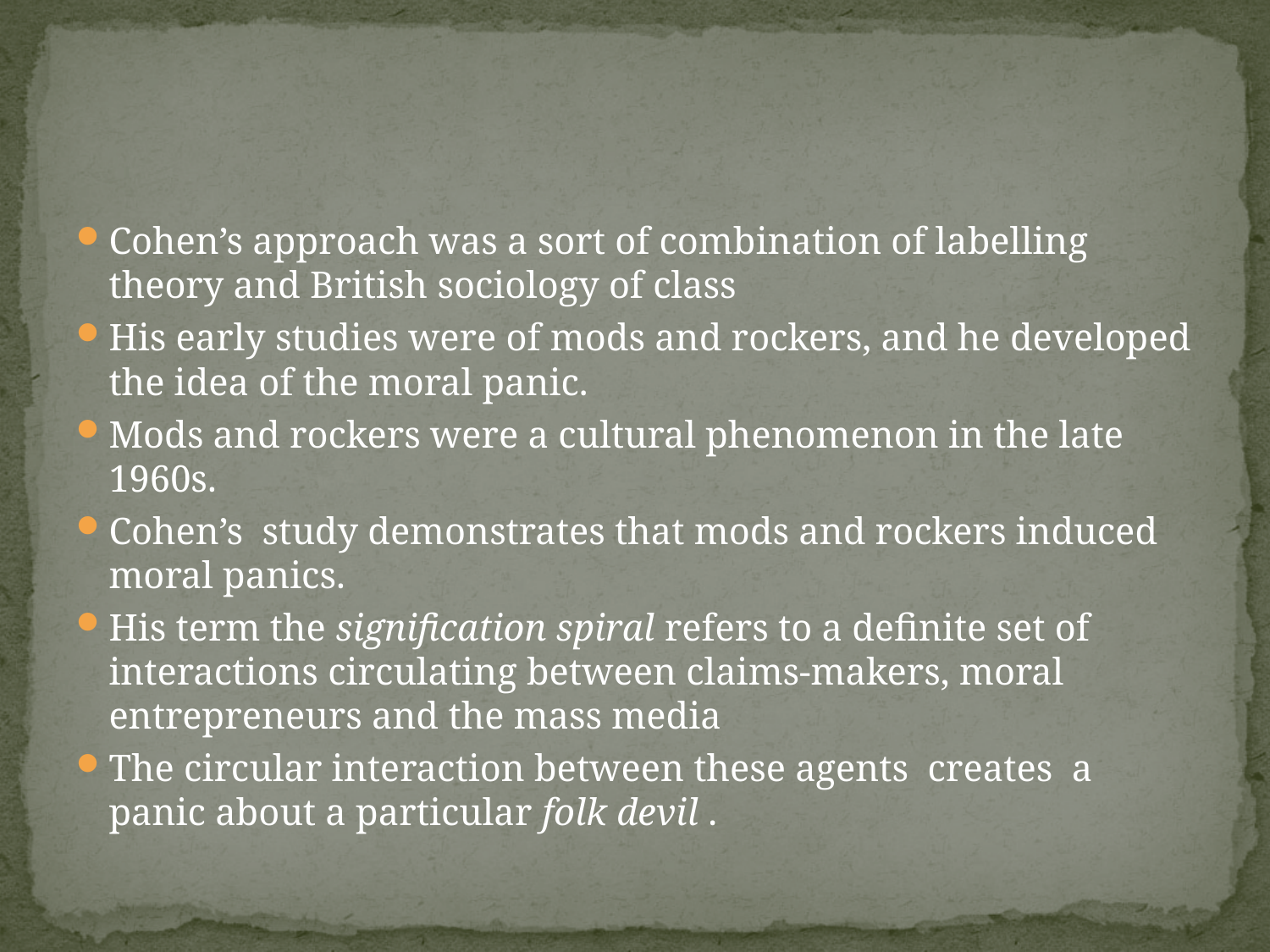

#
Cohen’s approach was a sort of combination of labelling theory and British sociology of class
His early studies were of mods and rockers, and he developed the idea of the moral panic.
Mods and rockers were a cultural phenomenon in the late 1960s.
Cohen’s  study demonstrates that mods and rockers induced moral panics.
His term the signification spiral refers to a definite set of interactions circulating between claims-makers, moral entrepreneurs and the mass media
The circular interaction between these agents  creates  a panic about a particular folk devil .